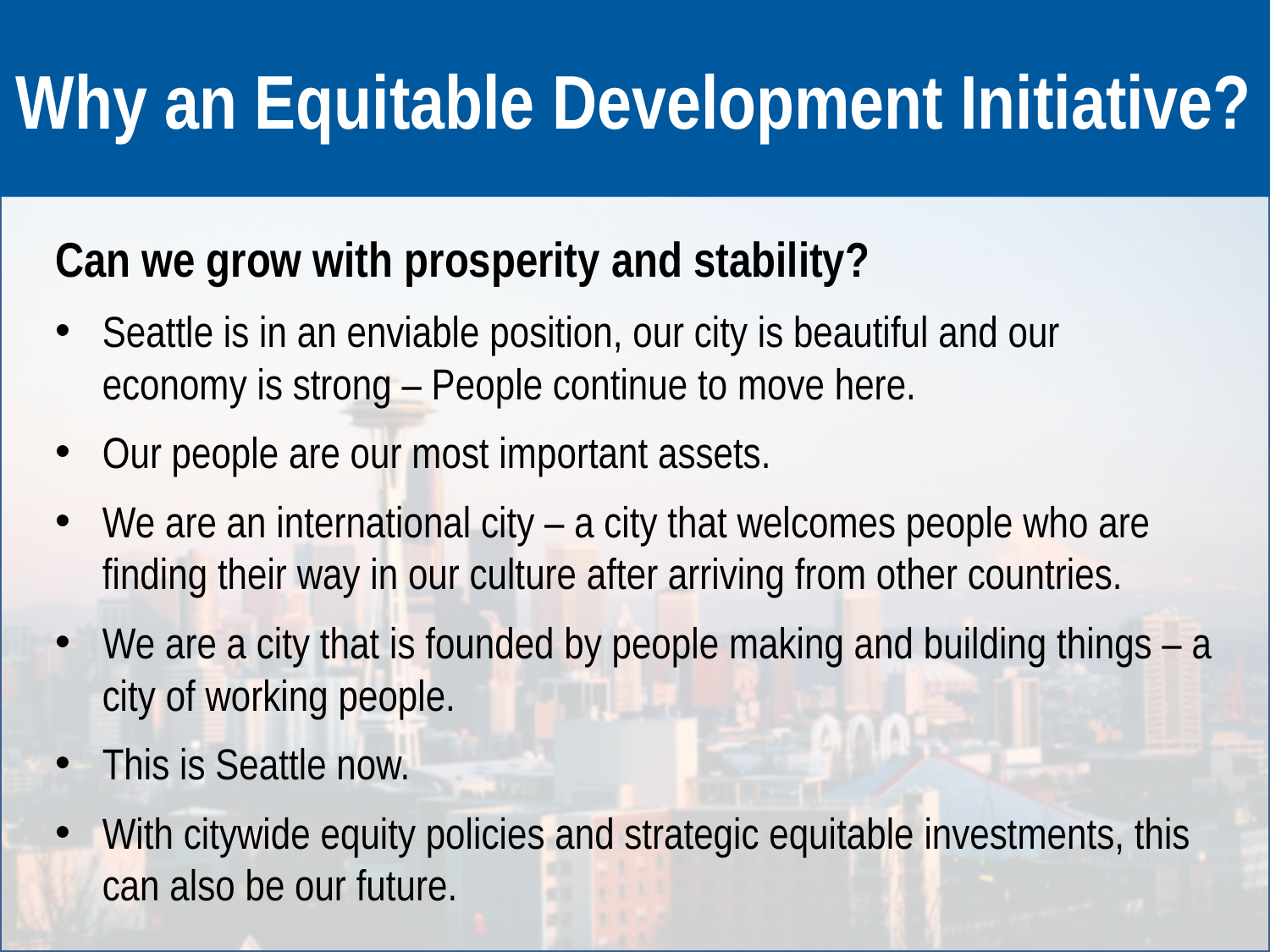

# Why an Equitable Development Initiative?
Can we grow with prosperity and stability?
Seattle is in an enviable position, our city is beautiful and our economy is strong – People continue to move here.
Our people are our most important assets.
We are an international city – a city that welcomes people who are finding their way in our culture after arriving from other countries.
We are a city that is founded by people making and building things – a city of working people.
This is Seattle now.
With citywide equity policies and strategic equitable investments, this can also be our future.